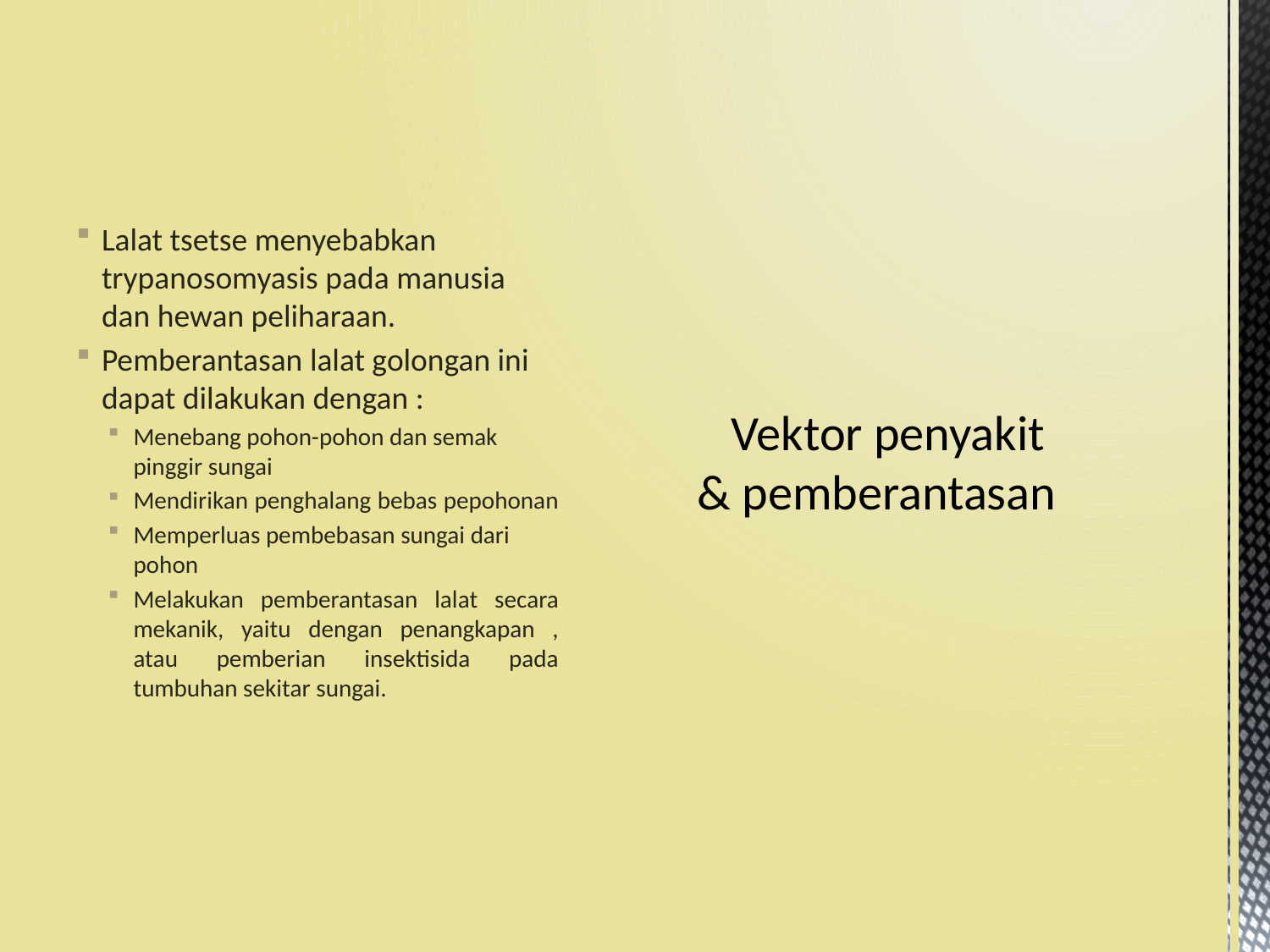

Lalat tsetse menyebabkan trypanosomyasis pada manusia dan hewan peliharaan.
Pemberantasan lalat golongan ini dapat dilakukan dengan :
Menebang pohon-pohon dan semak pinggir sungai
Mendirikan penghalang bebas pepohonan
Memperluas pembebasan sungai dari pohon
Melakukan pemberantasan lalat secara mekanik, yaitu dengan penangkapan , atau pemberian insektisida pada tumbuhan sekitar sungai.
# Vektor penyakit & pemberantasan